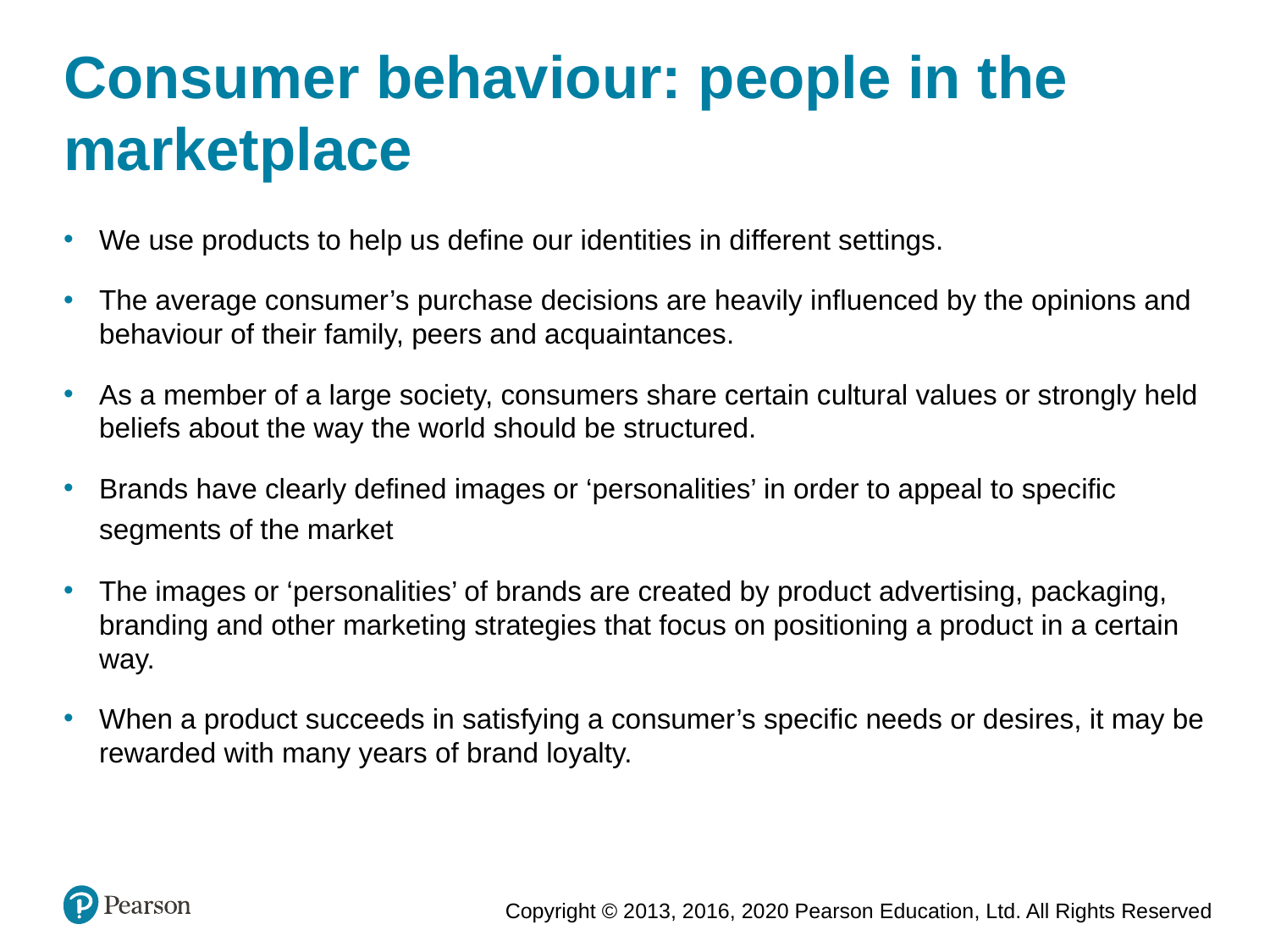

# Consumer behaviour: people in the marketplace
We use products to help us define our identities in different settings.
The average consumer’s purchase decisions are heavily influenced by the opinions and behaviour of their family, peers and acquaintances.
As a member of a large society, consumers share certain cultural values or strongly held beliefs about the way the world should be structured.
Brands have clearly defined images or ‘personalities’ in order to appeal to specific segments of the market
The images or ‘personalities’ of brands are created by product advertising, packaging, branding and other marketing strategies that focus on positioning a product in a certain way.
When a product succeeds in satisfying a consumer’s specific needs or desires, it may be rewarded with many years of brand loyalty.